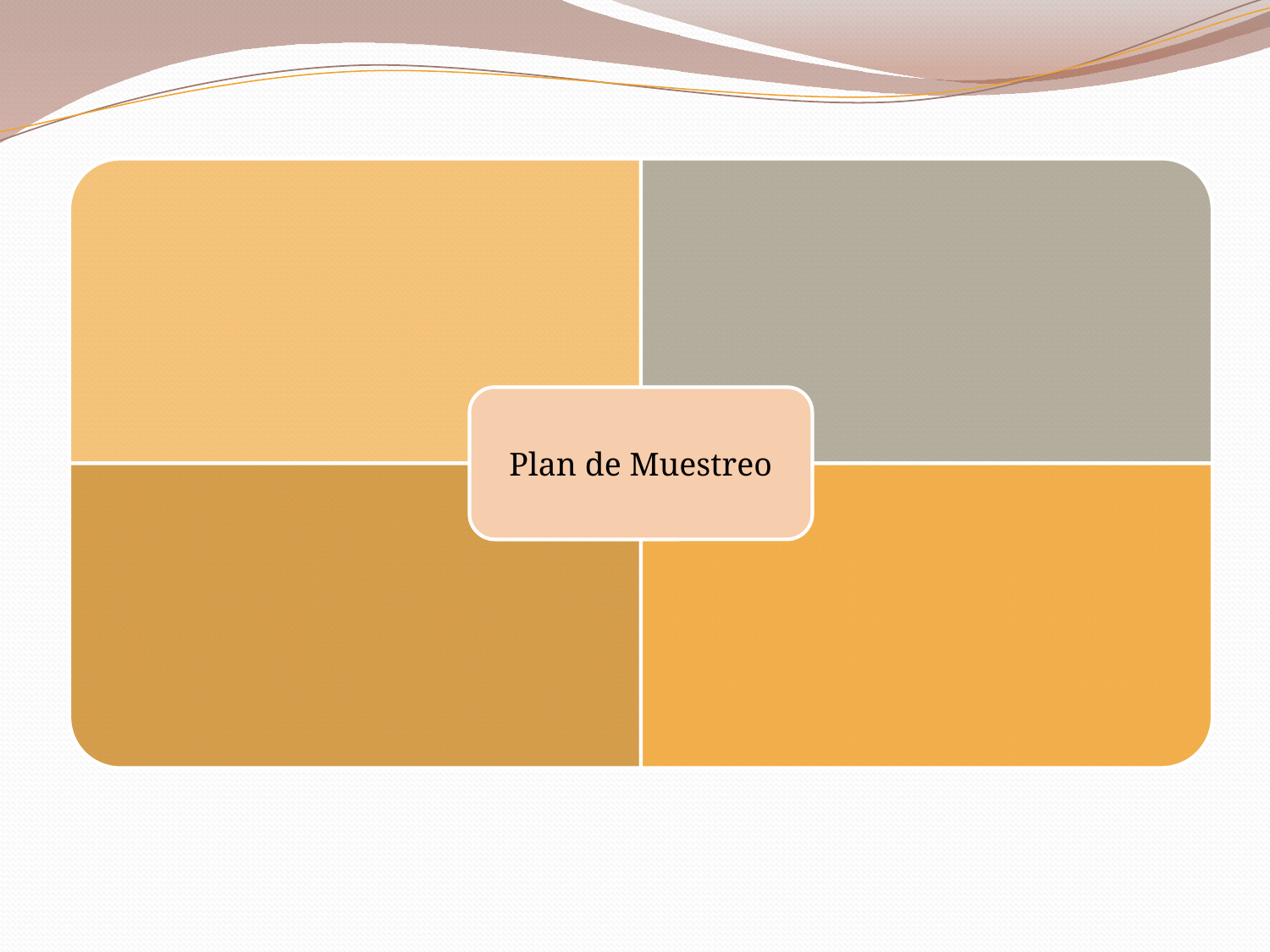

Plan de Muestreo
Método de Muestreo
Tamaño de la Muestra